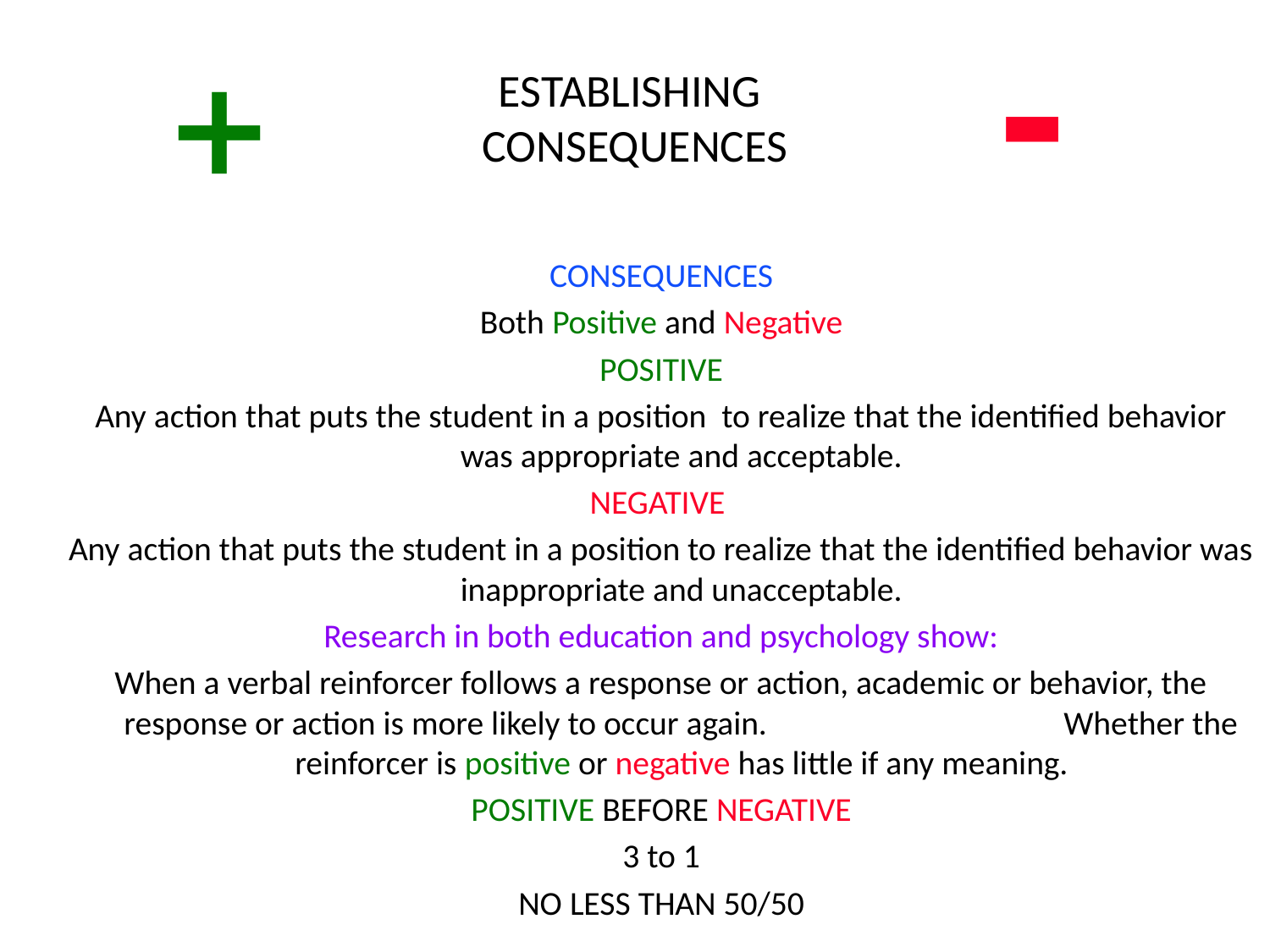

# ESTABLISHING CONSEQUENCES
+
-

CONSEQUENCES
Both Positive and Negative
POSITIVE
Any action that puts the student in a position  to realize that the identified behavior was appropriate and acceptable.
NEGATIVE
Any action that puts the student in a position to realize that the identified behavior was inappropriate and unacceptable.
Research in both education and psychology show:
When a verbal reinforcer follows a response or action, academic or behavior, the response or action is more likely to occur again.                                       Whether the reinforcer is positive or negative has little if any meaning.
POSITIVE BEFORE NEGATIVE
3 to 1
NO LESS THAN 50/50